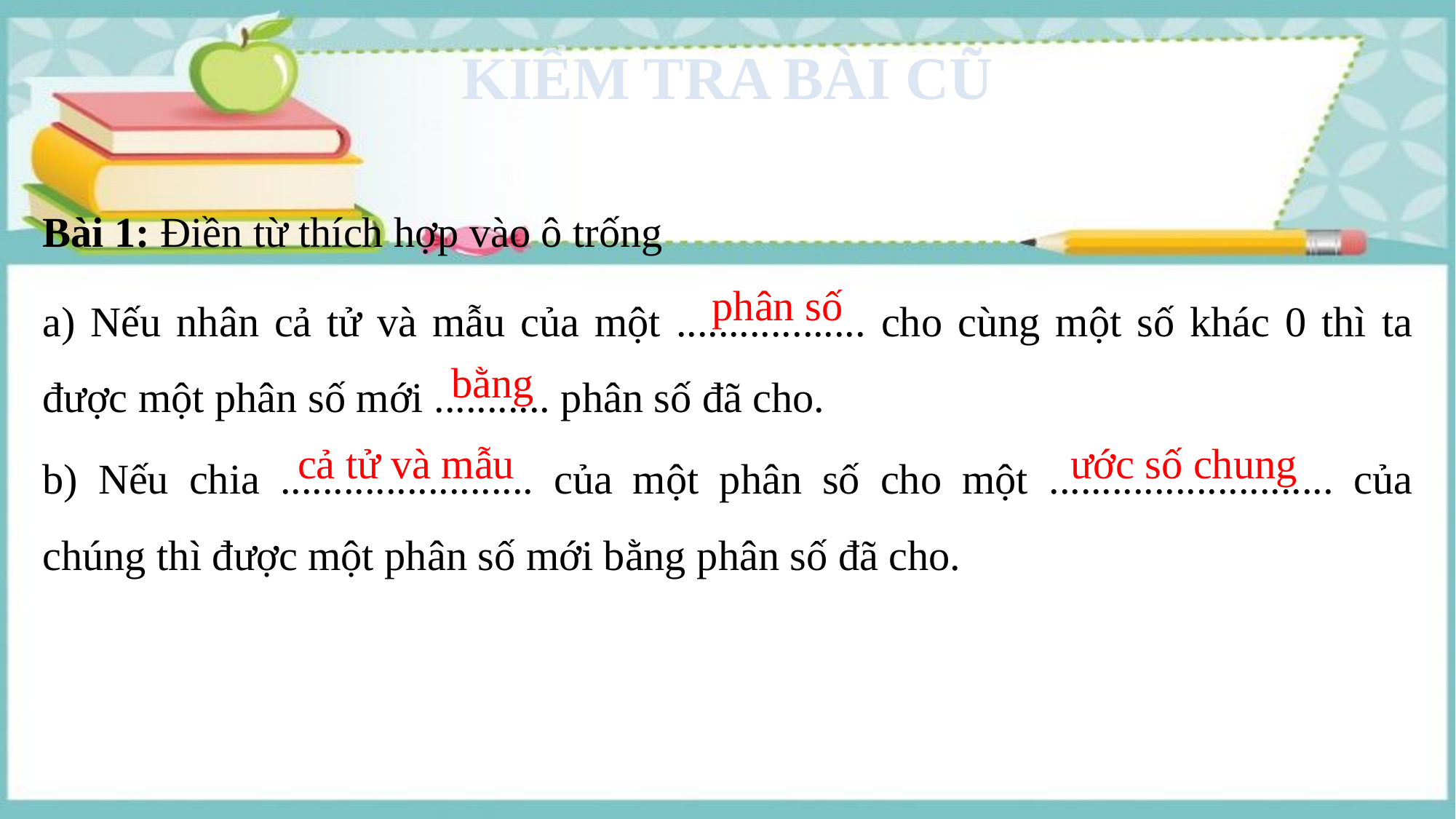

KIỂM TRA BÀI CŨ
Bài 1: Điền từ thích hợp vào ô trống
a) Nếu nhân cả tử và mẫu của một .................. cho cùng một số khác 0 thì ta được một phân số mới ........... phân số đã cho.
phân số
bằng
b) Nếu chia ........................ của một phân số cho một ........................... của chúng thì được một phân số mới bằng phân số đã cho.
cả tử và mẫu
ước số chung